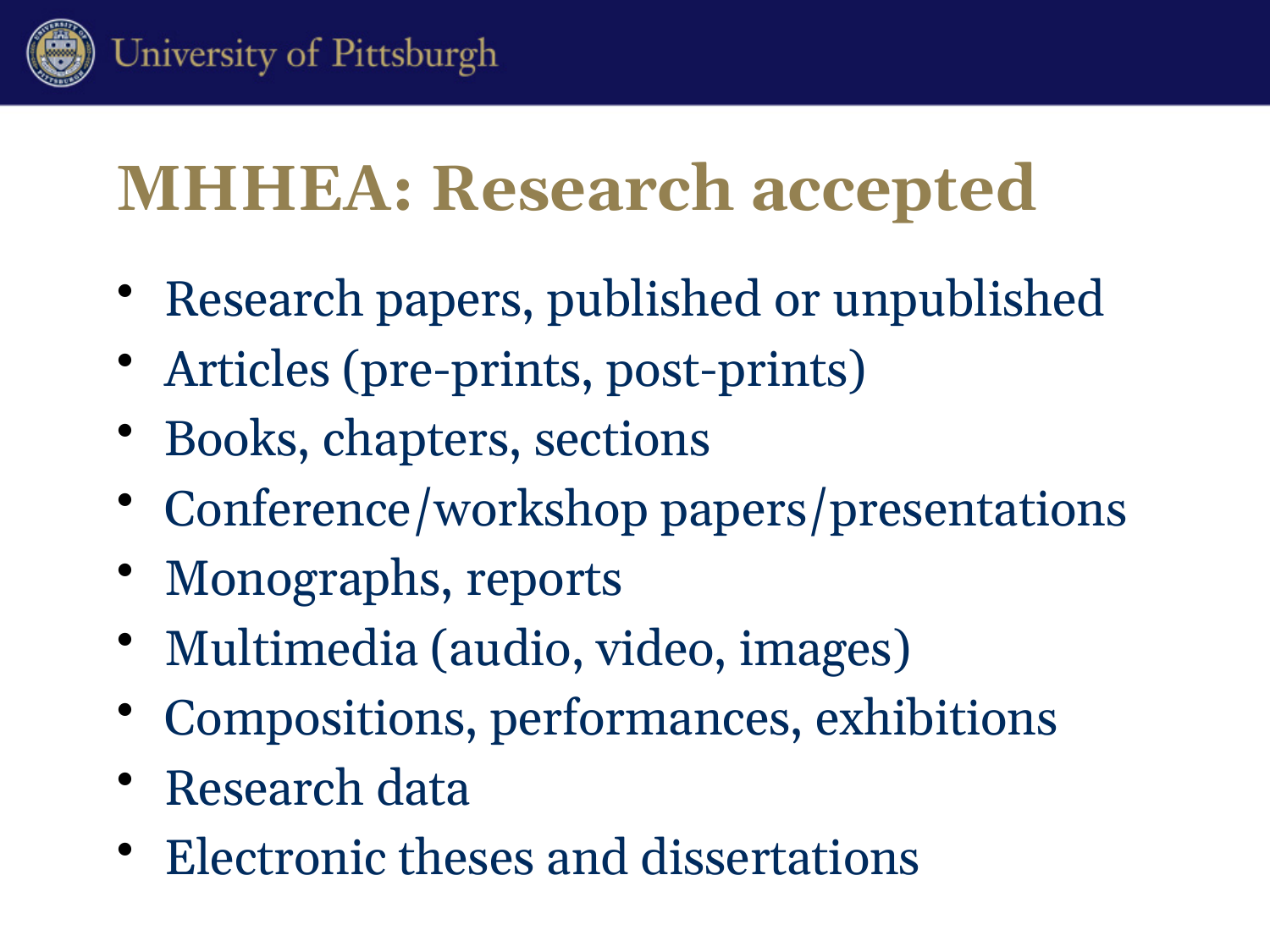

# MHHEA: Research accepted
Research papers, published or unpublished
Articles (pre-prints, post-prints)
Books, chapters, sections
Conference/workshop papers/presentations
Monographs, reports
Multimedia (audio, video, images)
Compositions, performances, exhibitions
Research data
Electronic theses and dissertations